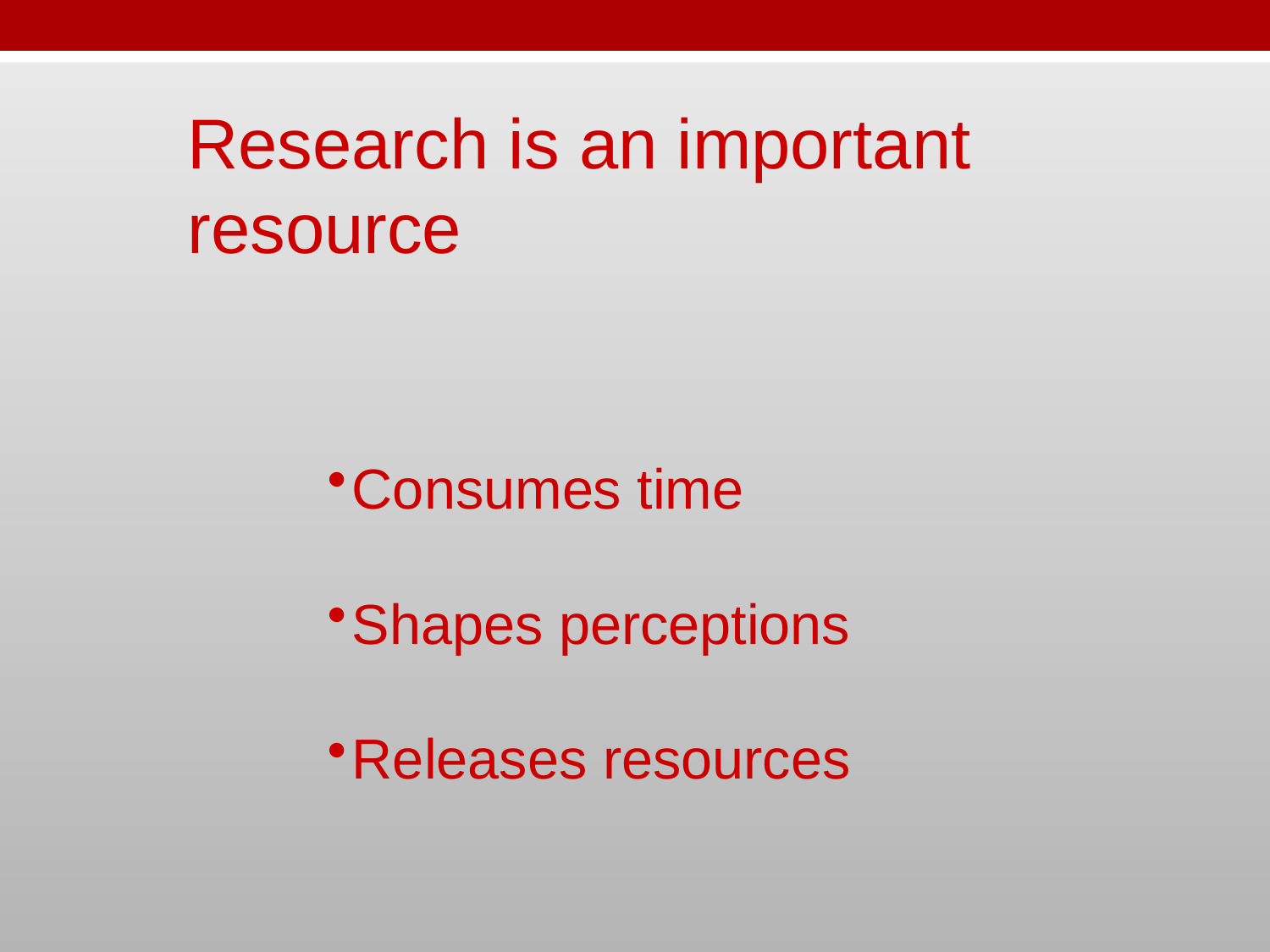

Research is an important resource
Consumes time

Shapes perceptions

Releases resources